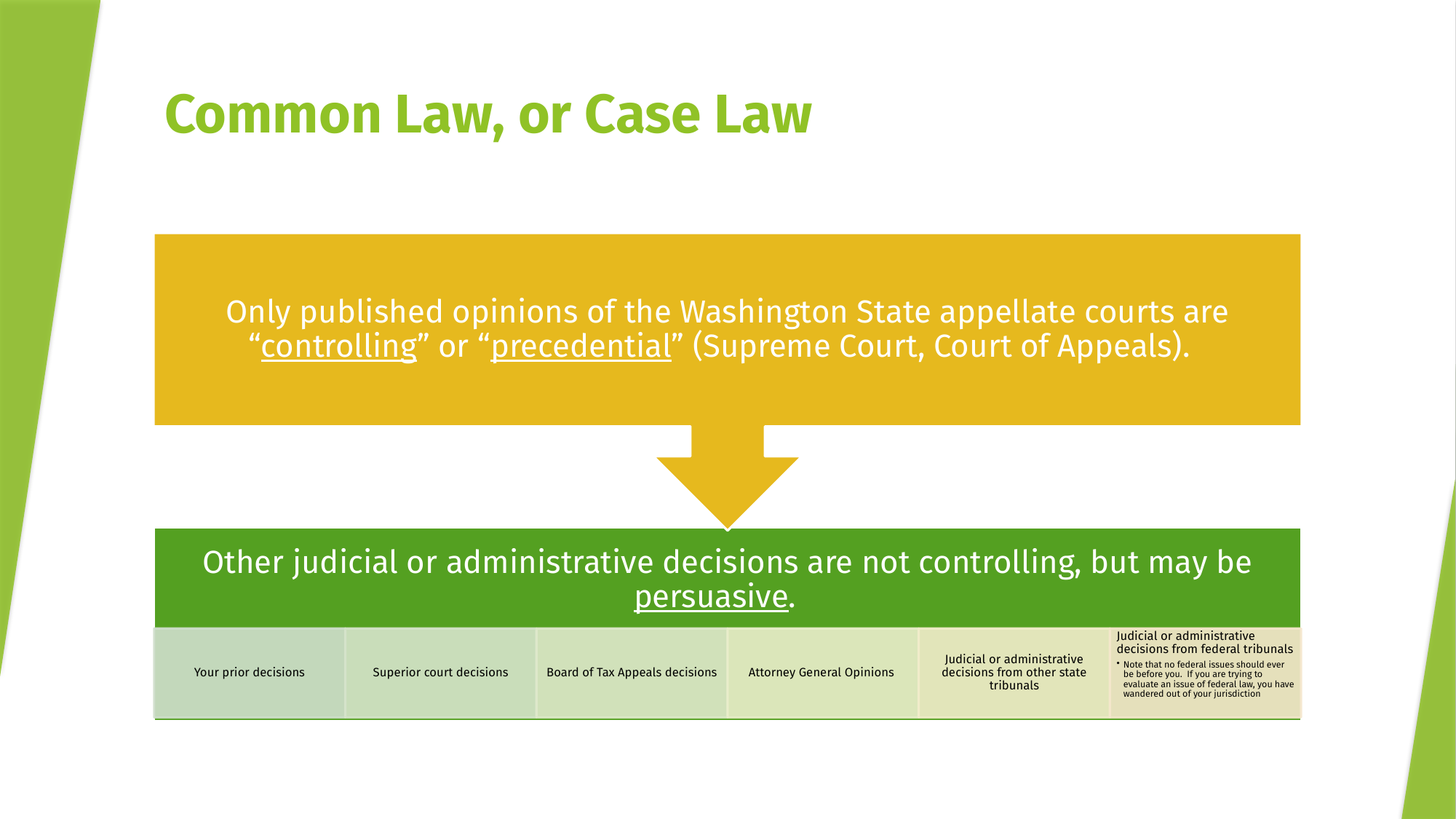

# Common Law, or Case Law
Other judicial or administrative decisions are not controlling, but may be persuasive.
Your prior decisions
Superior court decisions
Board of Tax Appeals decisions
Attorney General Opinions
Judicial or administrative decisions from other state tribunals
Judicial or administrative decisions from federal tribunals
Note that no federal issues should ever be before you.  If you are trying to evaluate an issue of federal law, you have wandered out of your jurisdiction
Only published opinions of the Washington State appellate courts are “controlling” or “precedential” (Supreme Court, Court of Appeals).